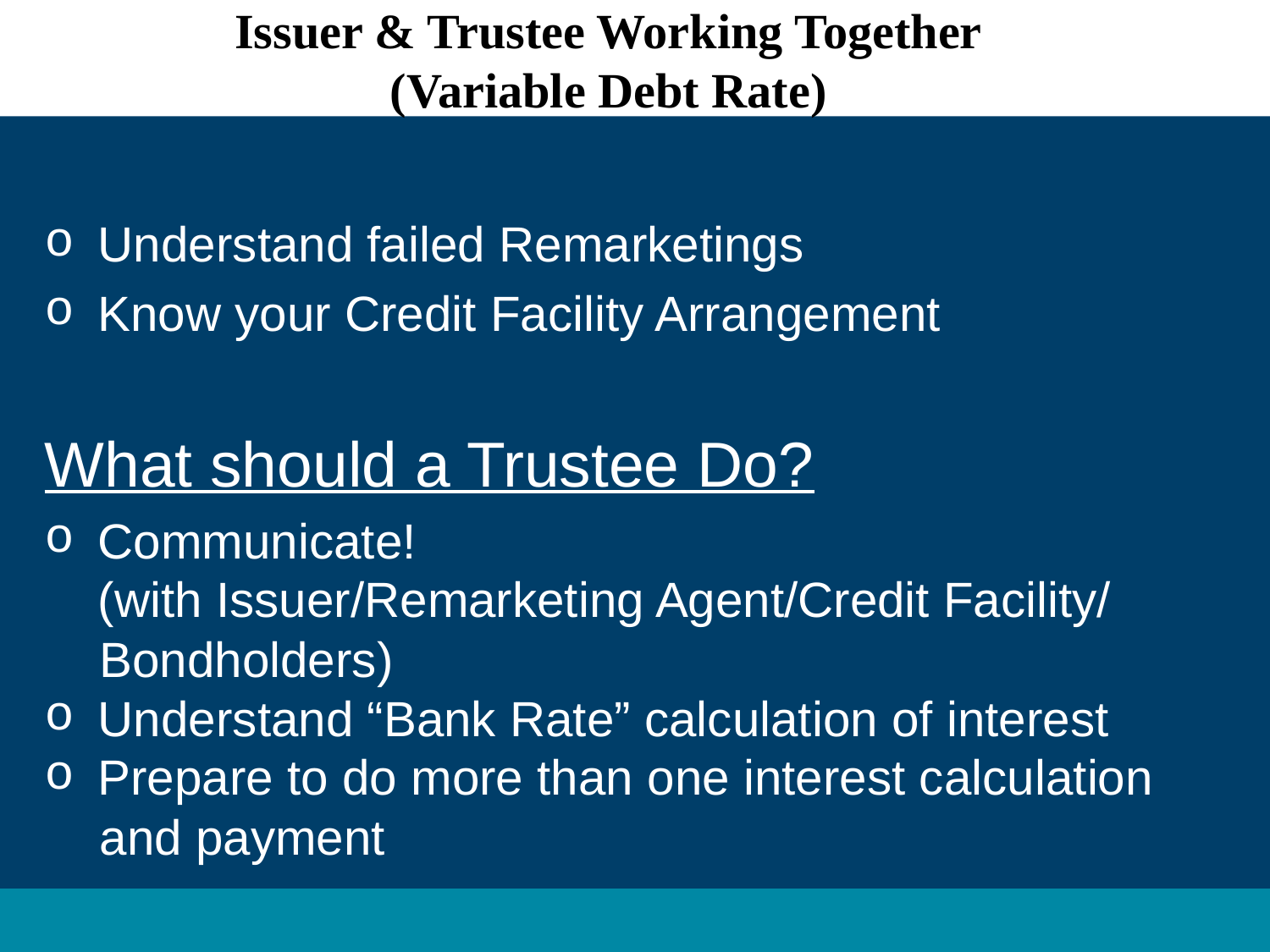

Issuer & Trustee Working Together
(Variable Debt Rate)

 Understand failed Remarketings
 Know your Credit Facility Arrangement

What should a Trustee Do?
 Communicate!
	 (with Issuer/Remarketing Agent/Credit Facility/
    Bondholders)
 Understand “Bank Rate” calculation of interest
 Prepare to do more than one interest calculation
    and payment

What should an Issuer do?